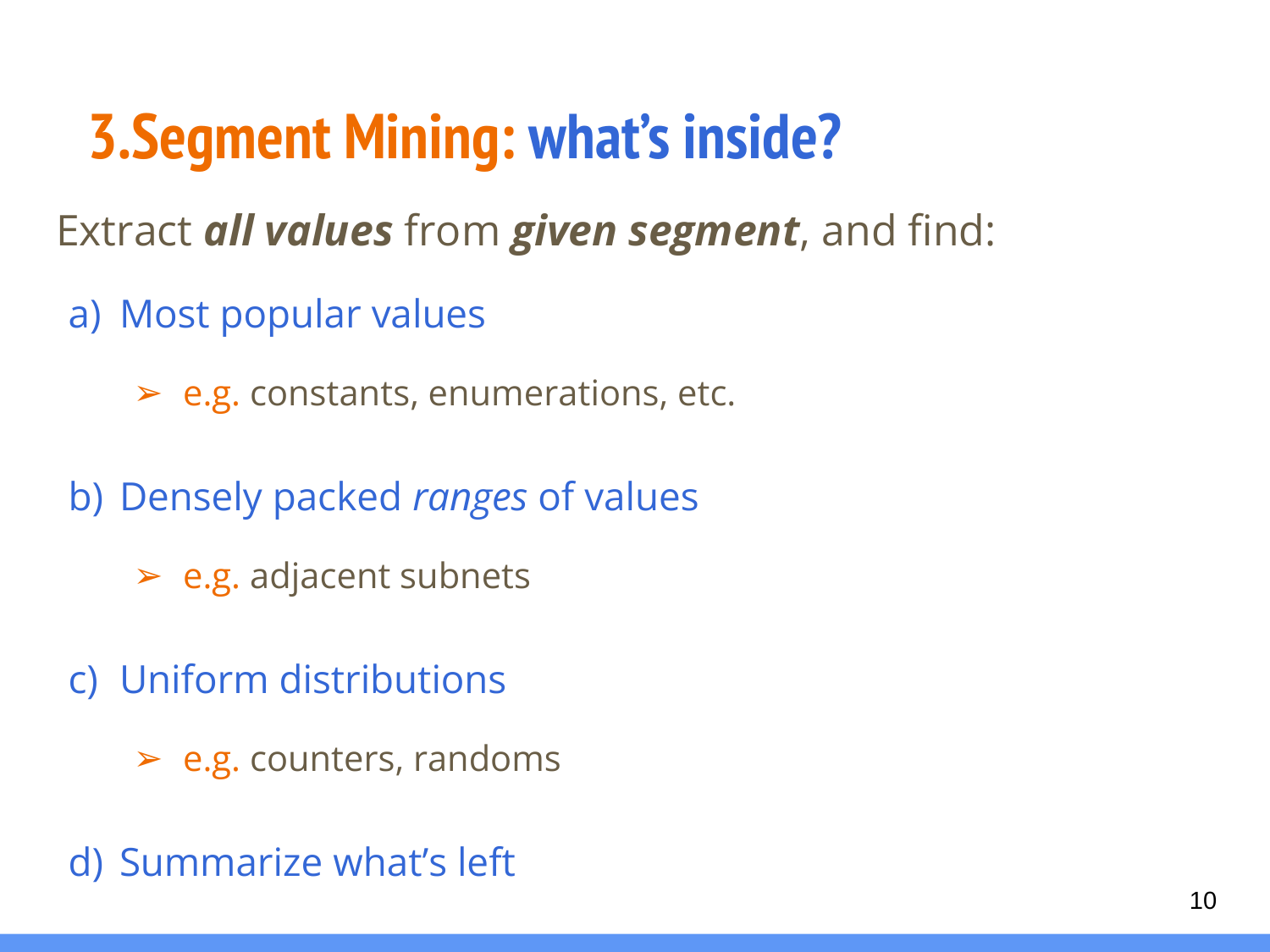

# Segment Mining: what’s inside?
Extract all values from given segment, and find:
Most popular values
e.g. constants, enumerations, etc.
Densely packed ranges of values
e.g. adjacent subnets
Uniform distributions
e.g. counters, randoms
Summarize what’s left
10